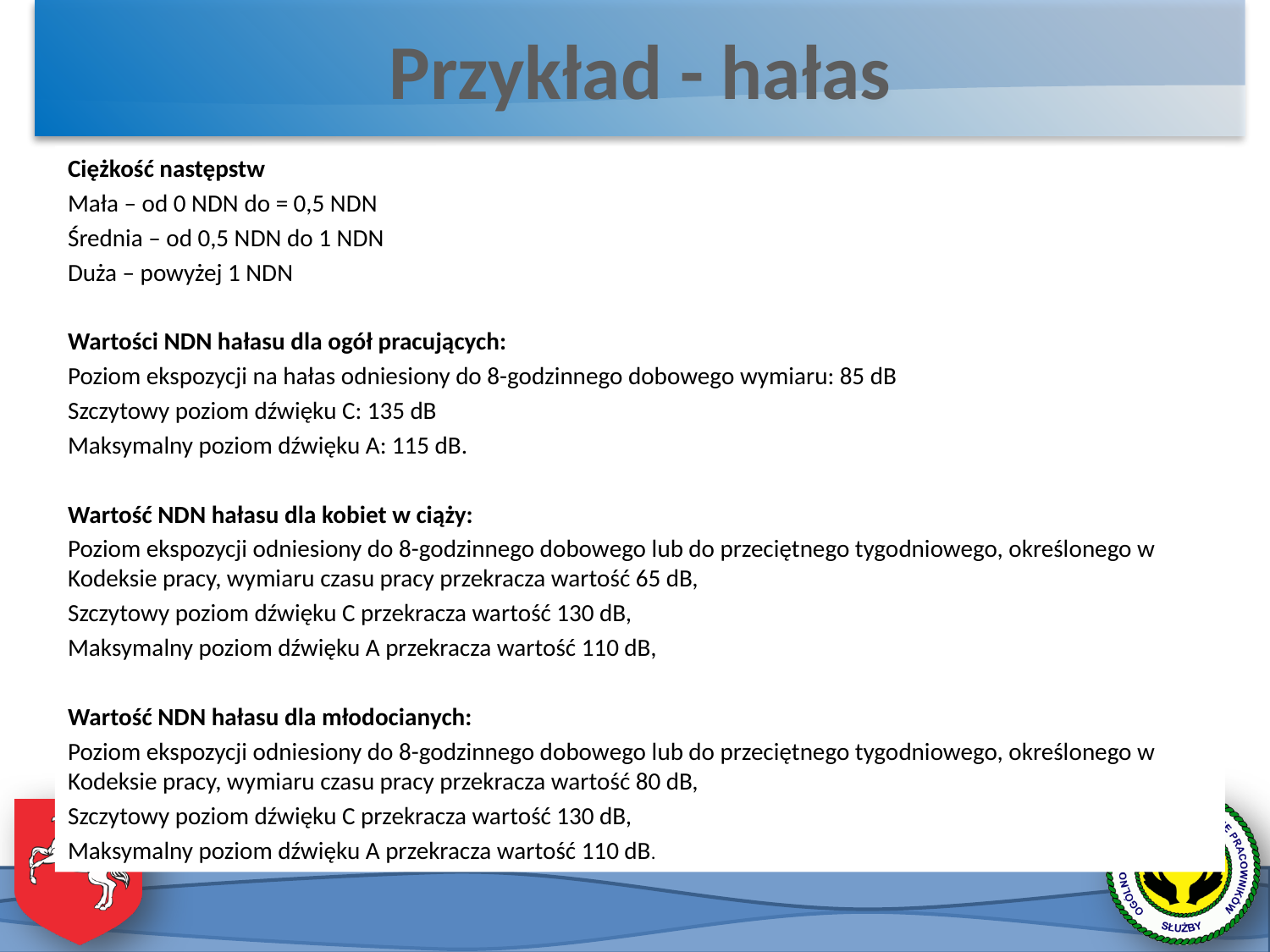

# Przykład - hałas
Ciężkość następstw
Mała – od 0 NDN do = 0,5 NDN
Średnia – od 0,5 NDN do 1 NDN
Duża – powyżej 1 NDN

Wartości NDN hałasu dla ogół pracujących:
Poziom ekspozycji na hałas odniesiony do 8-godzinnego dobowego wymiaru: 85 dB
Szczytowy poziom dźwięku C: 135 dB
Maksymalny poziom dźwięku A: 115 dB.

Wartość NDN hałasu dla kobiet w ciąży:
Poziom ekspozycji odniesiony do 8-godzinnego dobowego lub do przeciętnego tygodniowego, określonego w Kodeksie pracy, wymiaru czasu pracy przekracza wartość 65 dB,
Szczytowy poziom dźwięku C przekracza wartość 130 dB,
Maksymalny poziom dźwięku A przekracza wartość 110 dB,

Wartość NDN hałasu dla młodocianych:
Poziom ekspozycji odniesiony do 8-godzinnego dobowego lub do przeciętnego tygodniowego, określonego w Kodeksie pracy, wymiaru czasu pracy przekracza wartość 80 dB,
Szczytowy poziom dźwięku C przekracza wartość 130 dB,
Maksymalny poziom dźwięku A przekracza wartość 110 dB.